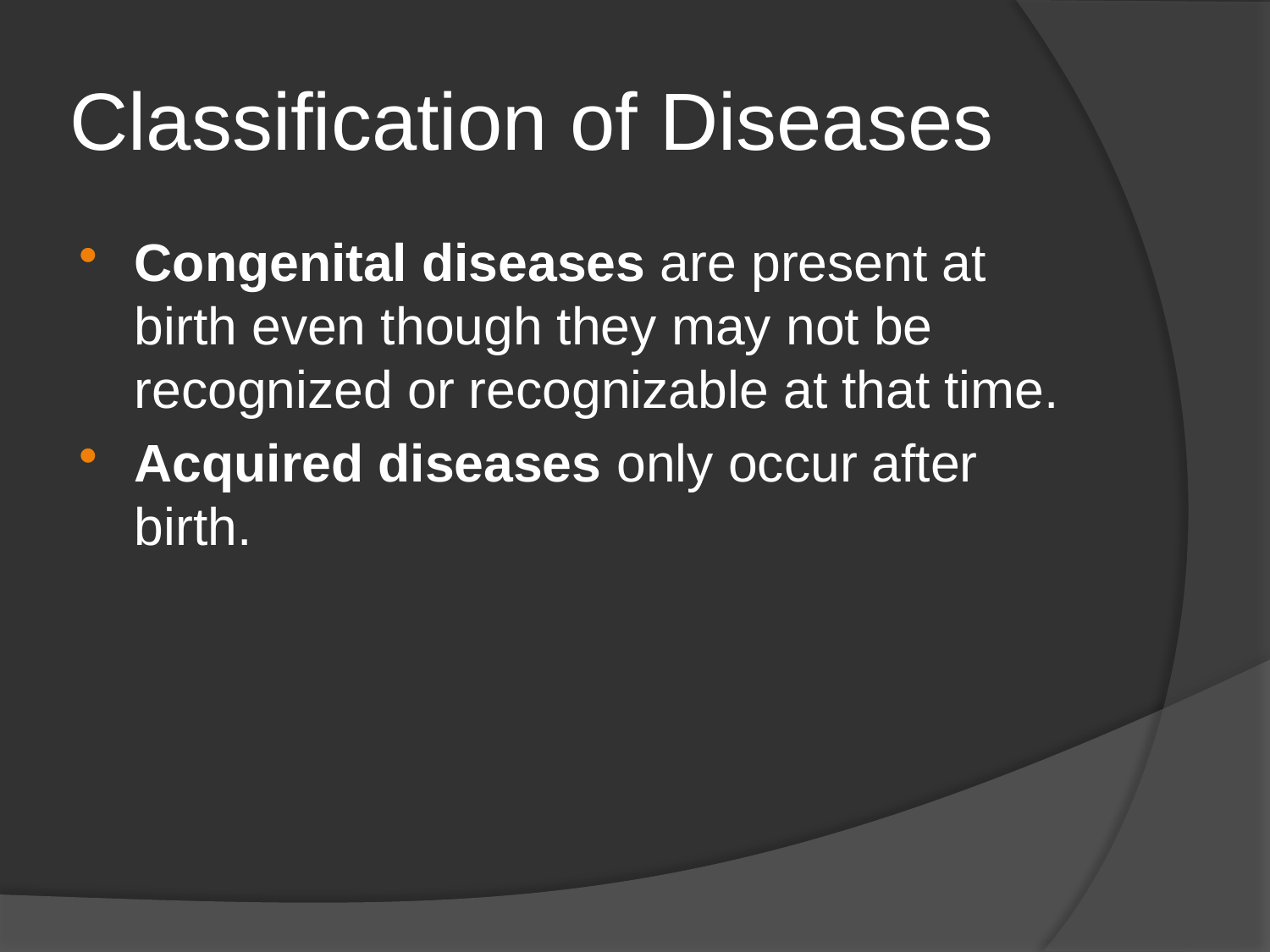

# Classification of Diseases
Congenital diseases are present at birth even though they may not be recognized or recognizable at that time.
Acquired diseases only occur after birth.